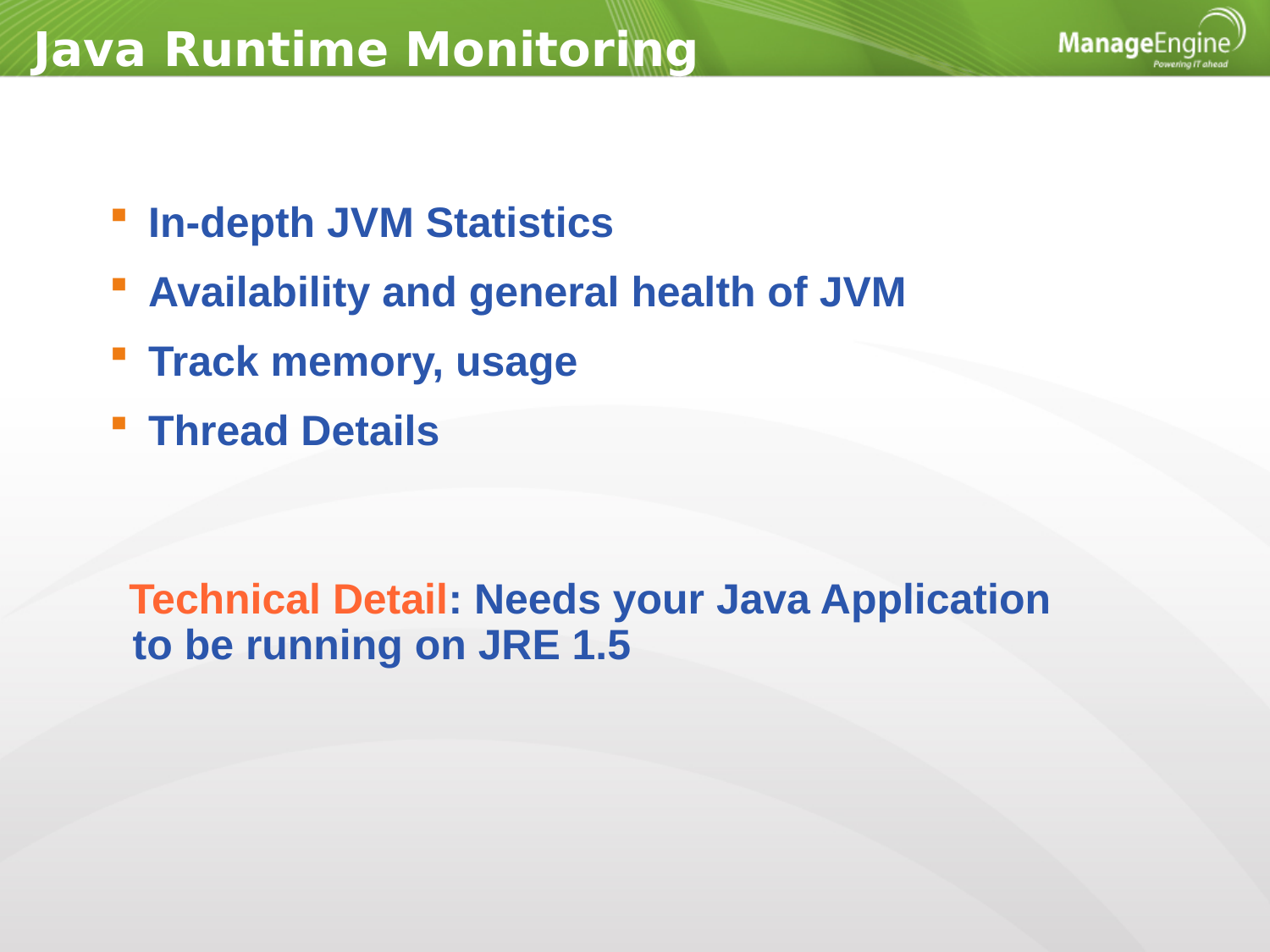

Java Runtime Monitoring
In-depth JVM Statistics
Availability and general health of JVM
Track memory, usage
Thread Details
   Technical Detail: Needs your Java Application to be running on JRE 1.5